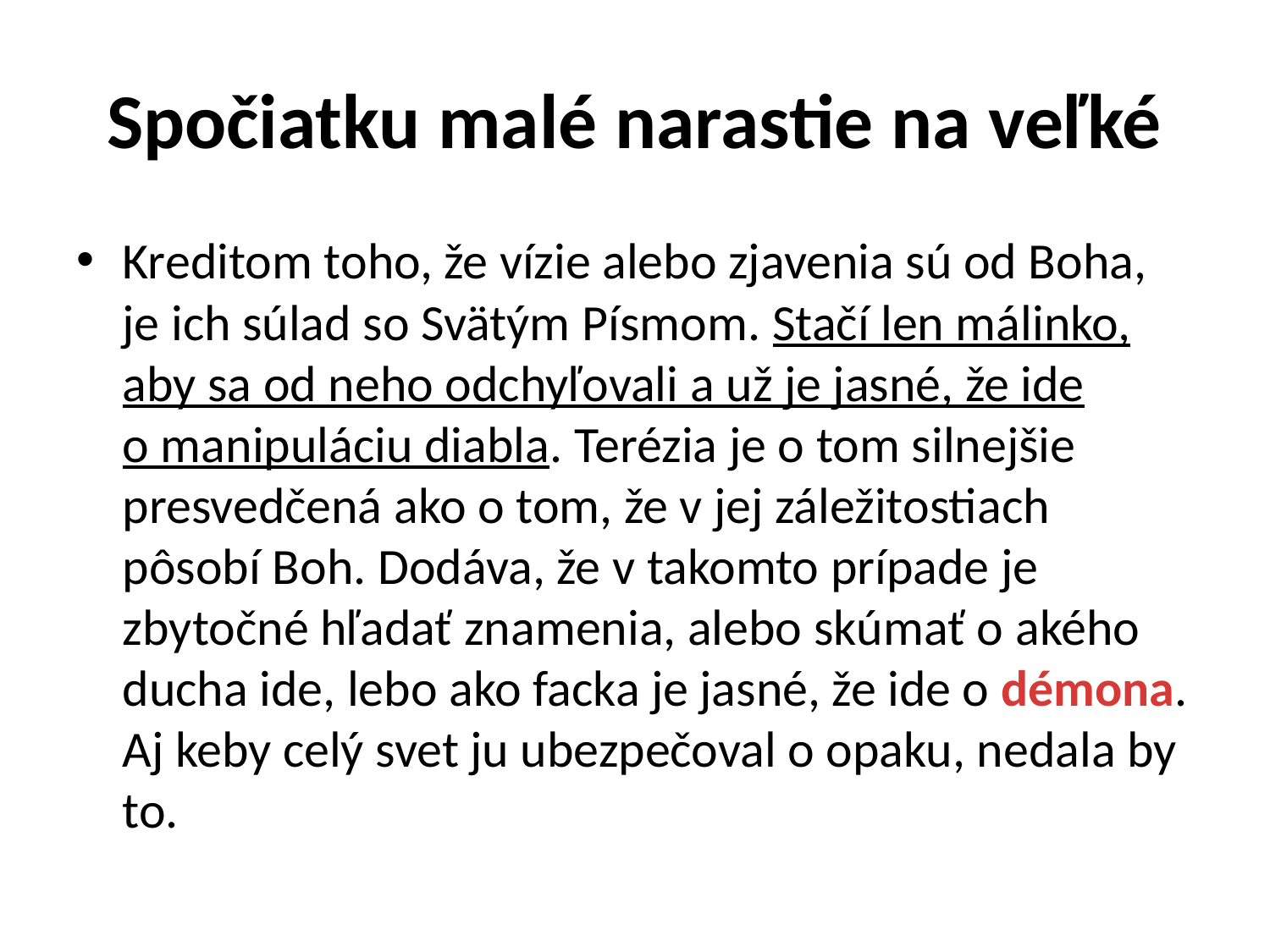

# Spočiatku malé narastie na veľké
Kreditom toho, že vízie alebo zjavenia sú od Boha, je ich súlad so Svätým Písmom. Stačí len málinko, aby sa od neho odchyľovali a už je jasné, že ide o manipuláciu diabla. Terézia je o tom silnejšie presvedčená ako o tom, že v jej záležitostiach pôsobí Boh. Dodáva, že v takomto prípade je zbytočné hľadať znamenia, alebo skúmať o akého ducha ide, lebo ako facka je jasné, že ide o démona. Aj keby celý svet ju ubezpečoval o opaku, nedala by to.